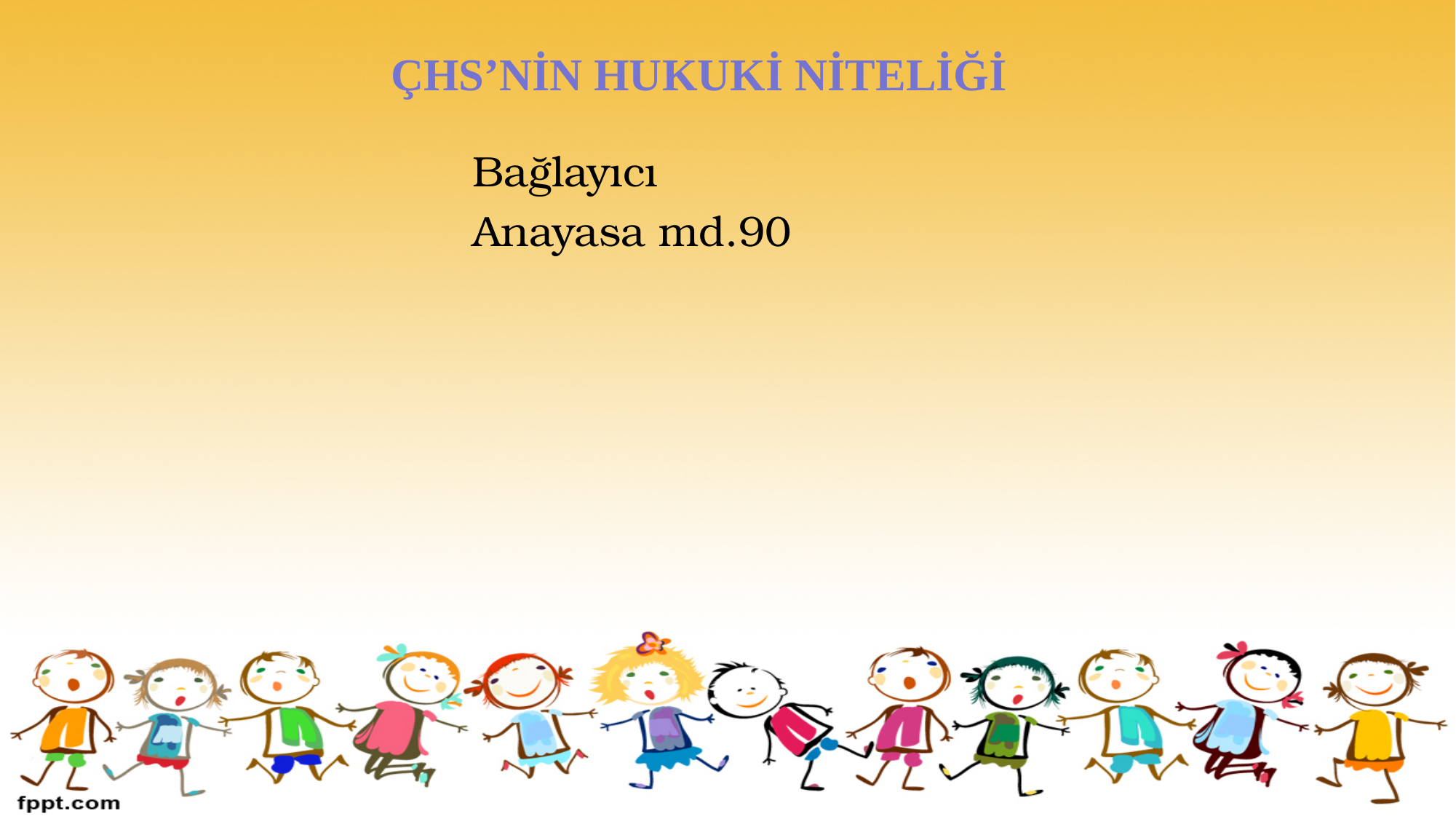

# ÇHS’NİN HUKUKİ NİTELİĞİ
Bağlayıcı
Anayasa md.90